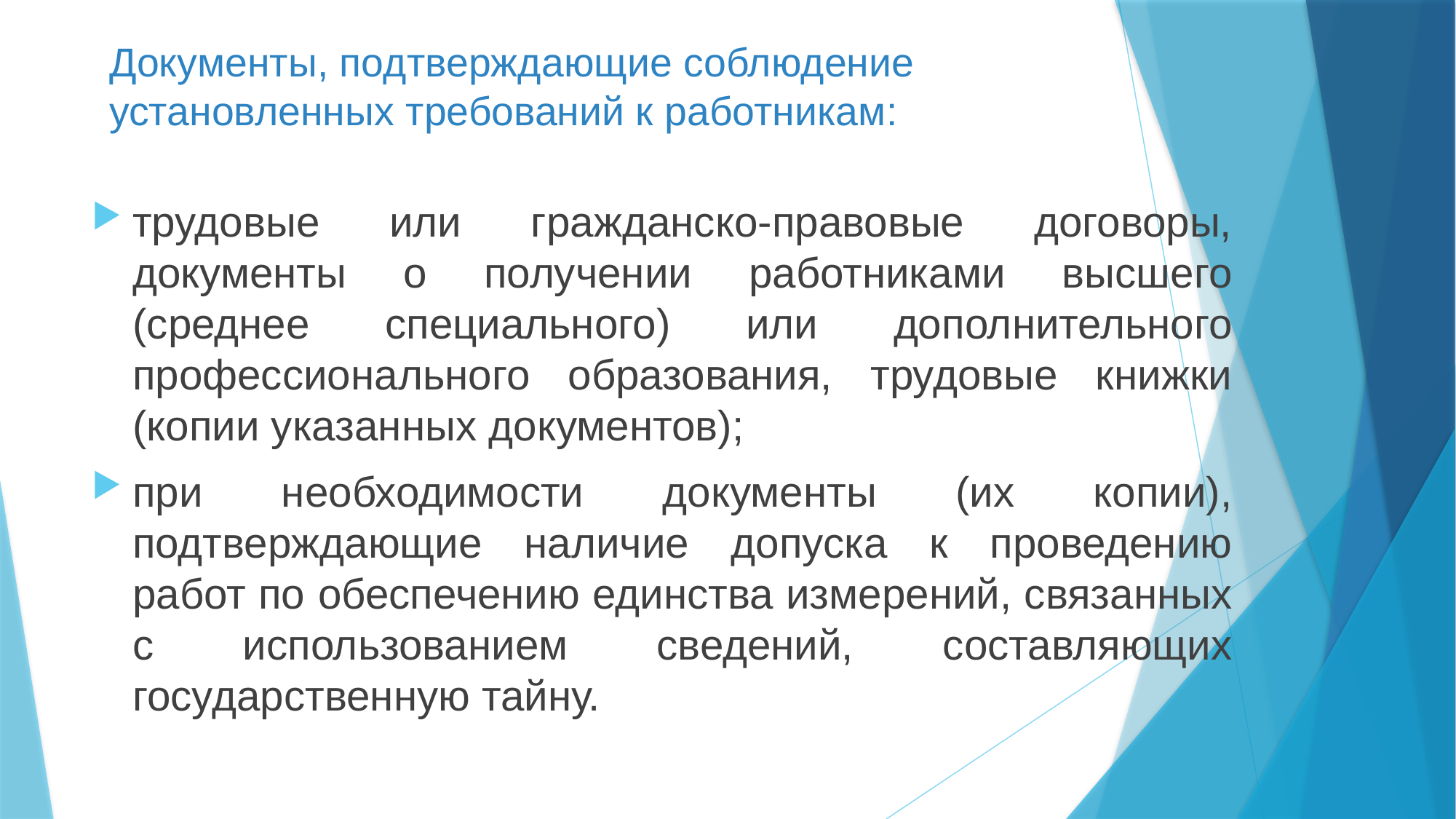

# Документы, подтверждающие соблюдение установленных требований к работникам:
трудовые или гражданско-правовые договоры, документы о получении работниками высшего (среднее специального) или дополнительного профессионального образования, трудовые книжки (копии указанных документов);
при необходимости документы (их копии), подтверждающие наличие допуска к проведению работ по обеспечению единства измерений, связанных с использованием сведений, составляющих государственную тайну.